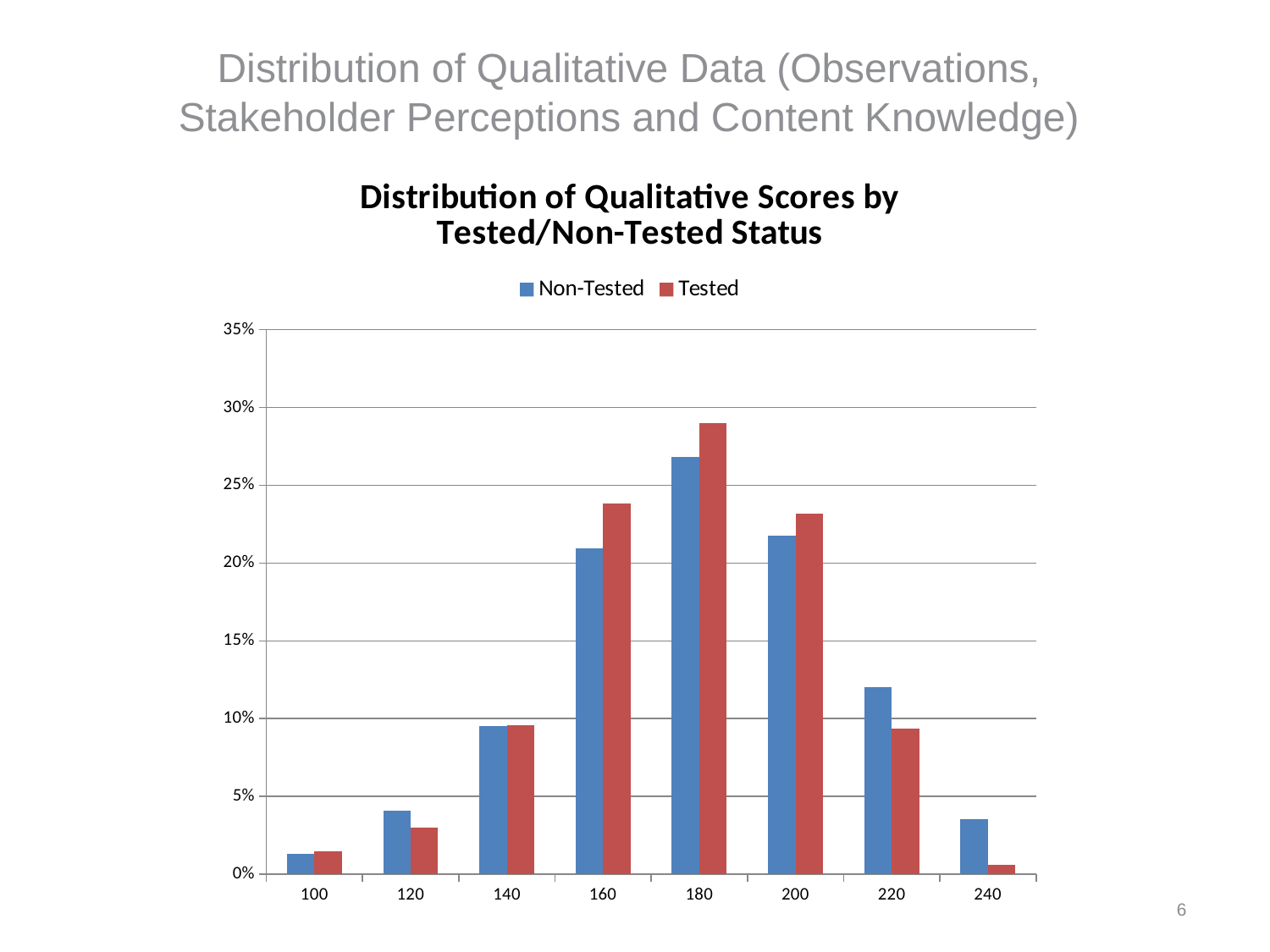

Distribution of Qualitative Data (Observations, Stakeholder Perceptions and Content Knowledge)

### Chart: Distribution of Qualitative Scores by Tested/Non-Tested Status

| Category | Non-Tested | Tested |
|---|---|---|
| 100 | 0.0128529698149951 | 0.0145631067961165 |
| 120 | 0.0408958130477118 | 0.0297330097087379 |
| 140 | 0.0954235637779942 | 0.095873786407767 |
| 160 | 0.209347614410906 | 0.238470873786408 |
| 180 | 0.268159688412853 | 0.29004854368932 |
| 200 | 0.217721518987342 | 0.231796116504854 |
| 220 | 0.120155793573515 | 0.0934466019417475 |
| 240 | 0.0354430379746836 | 0.00606796116504854 |
6